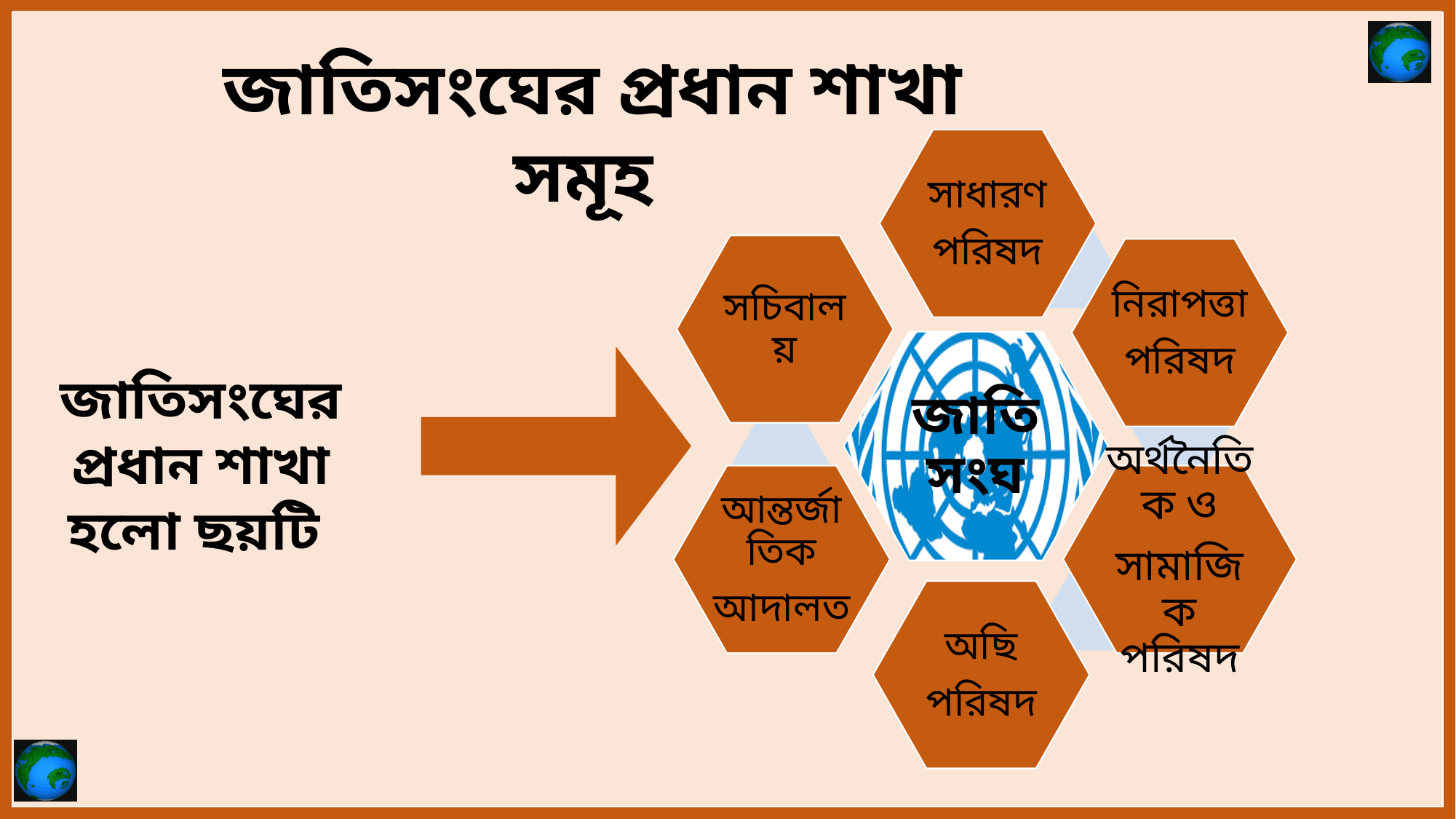

জাতিসংঘের প্রধান শাখা সমূহ

সাধারণ
পরিষদ

সচিবালয়
নিরাপত্তা
পরিষদ
জাতিসংঘ

অর্থনৈতিক ও
সামাজিক পরিষদ
আন্তর্জাতিক
আদালত

অছি
পরিষদ

জাতিসংঘের প্রধান শাখা হলো ছয়টি